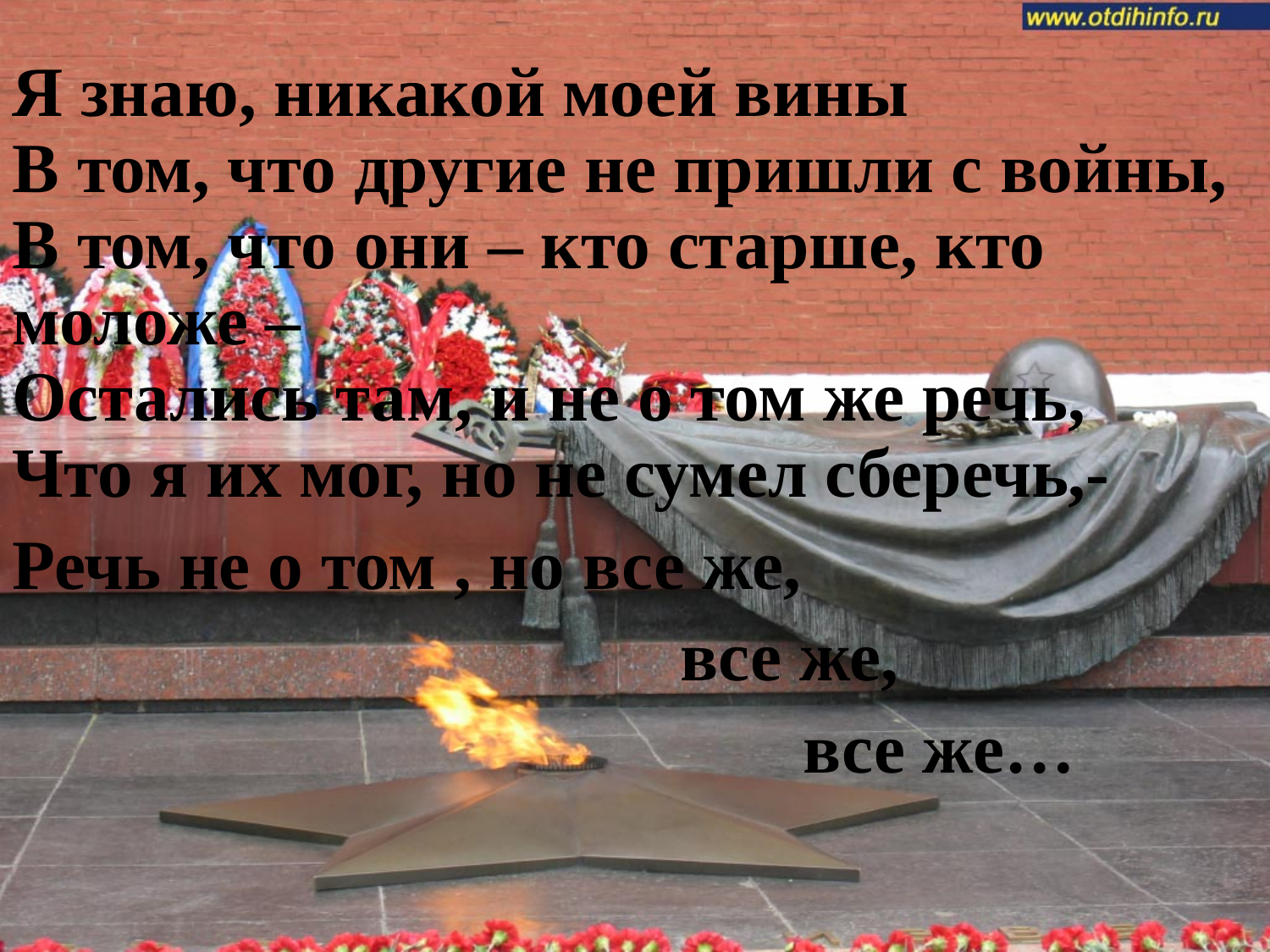

Я знаю, никакой моей вины
В том, что другие не пришли с войны,
В том, что они – кто старше, кто моложе –
Остались там, и не о том же речь,
Что я их мог, но не сумел сберечь,-
Речь не о том , но все же,
                                      все же,
                                             все же…